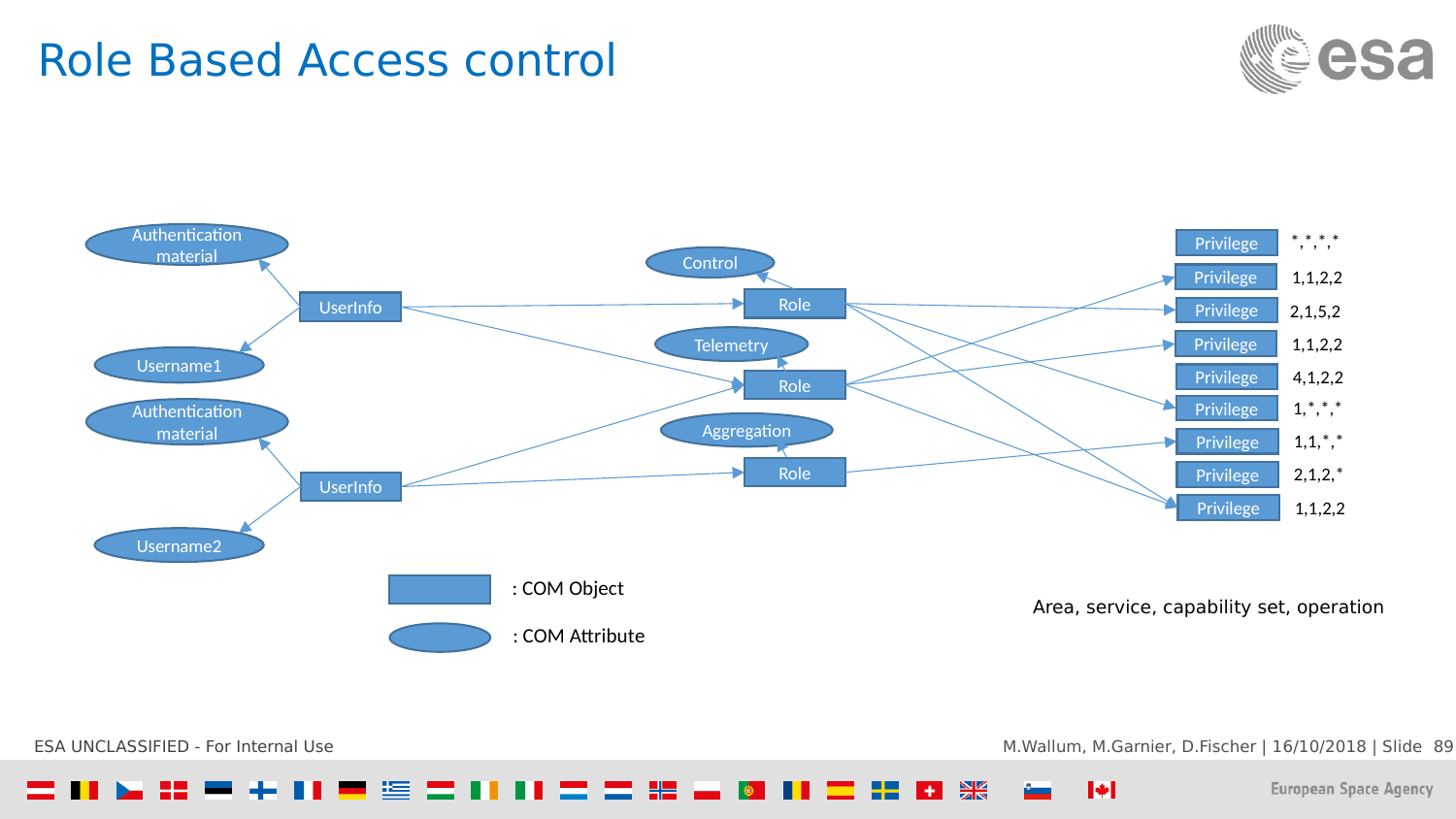

# Role Based Access control
*,*,*,*
Authentication
material
Privilege
Control
1,1,2,2
Privilege
Role
2,1,5,2
UserInfo
Privilege
1,1,2,2
Telemetry
Privilege
Username1
4,1,2,2
Privilege
Role
1,*,*,*
Privilege
Authentication
material
Aggregation
1,1,*,*
Privilege
2,1,2,*
Role
Privilege
UserInfo
1,1,2,2
Privilege
Username2
: COM Object

Area, service, capability set, operation
: COM Attribute